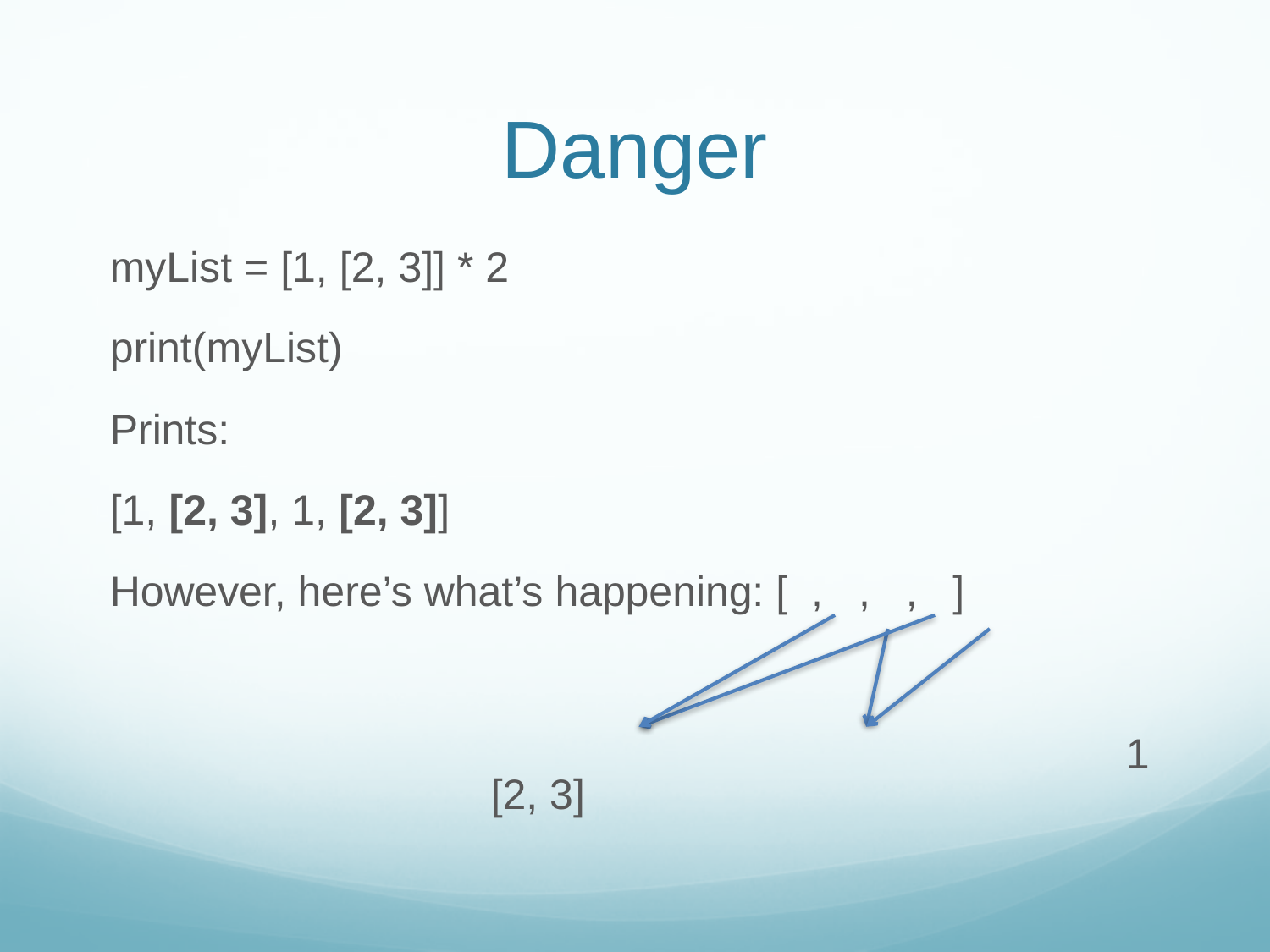

Danger

myList = [1, [2, 3]] * 2

print(myList)

Prints:

[1, [2, 3], 1, [2, 3]]

However, here’s what’s happening: [  ,   ,   ,   ]

								1			[2, 3]